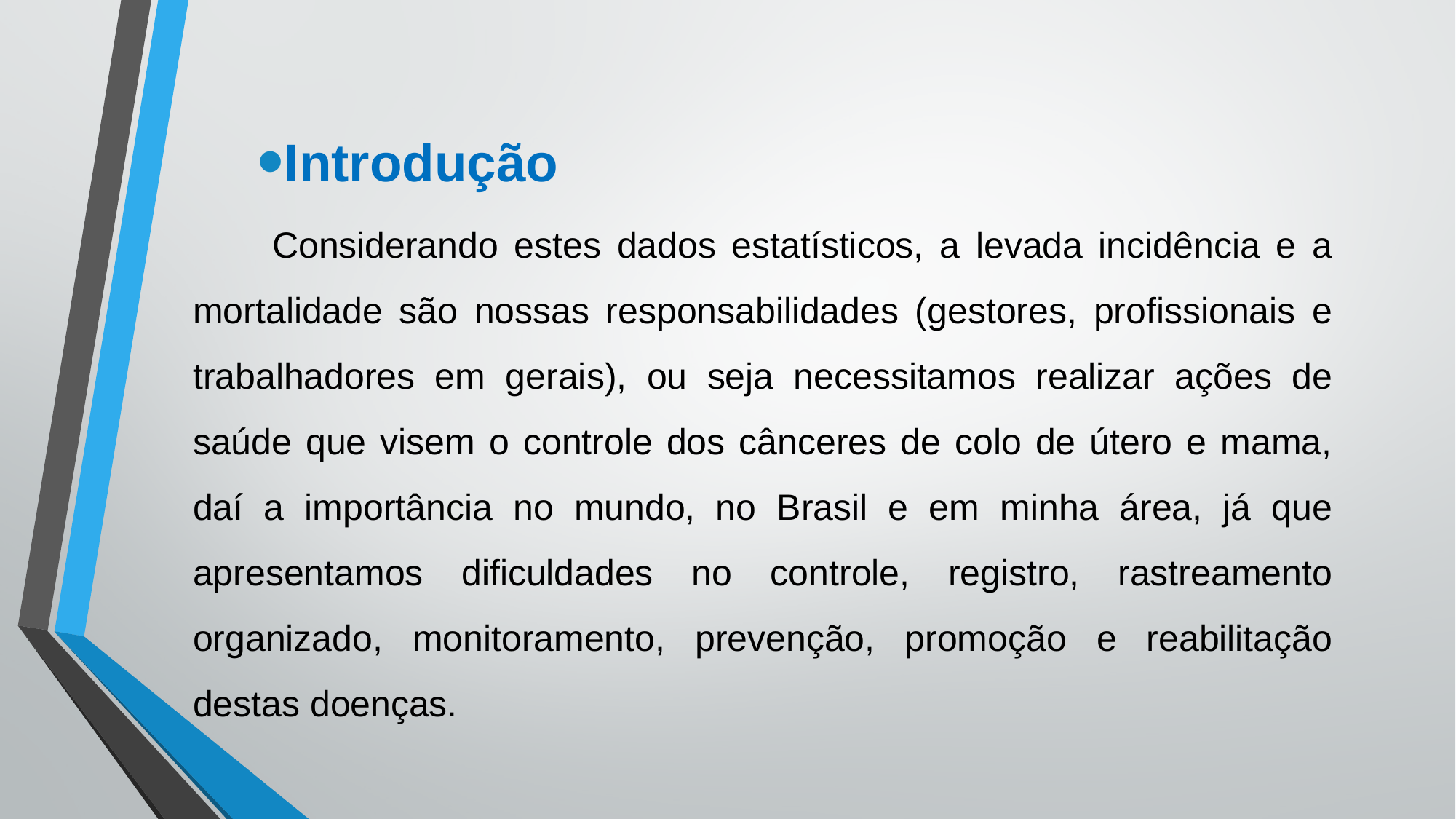

Introdução
     Considerando estes dados estatísticos, a levada incidência e a mortalidade são nossas responsabilidades (gestores, profissionais e trabalhadores em gerais), ou seja necessitamos realizar ações de saúde que visem o controle dos cânceres de colo de útero e mama, daí a importância no mundo, no Brasil e em minha área, já que apresentamos dificuldades no controle, registro, rastreamento organizado, monitoramento, prevenção, promoção e reabilitação destas doenças.